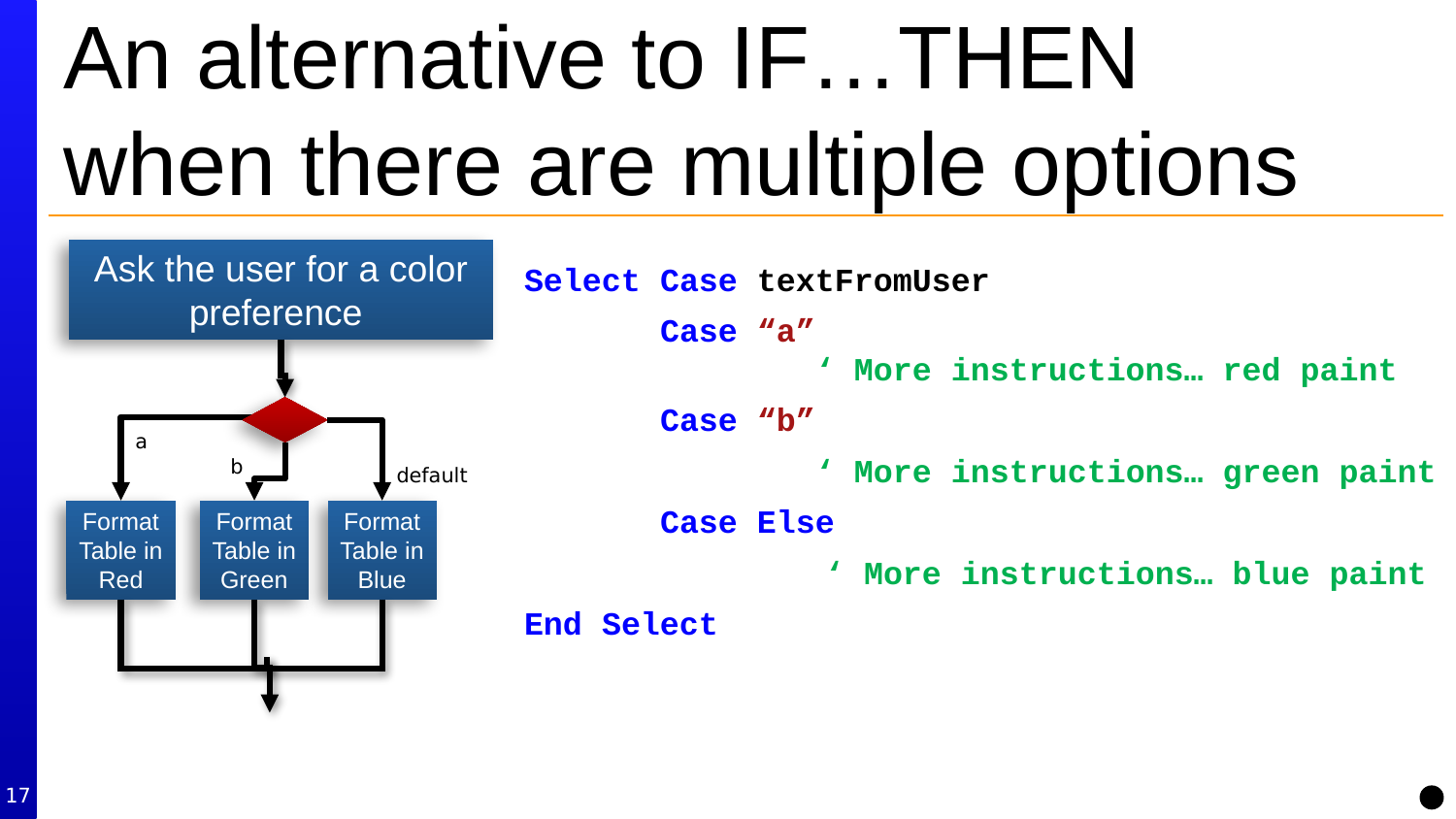

# An alternative to IF…THEN when there are multiple options
Ask the user for a color preference
Select Case textFromUser
       Case “a”
               ‘ More instructions… red paint
       Case “b”
               ‘ More instructions… green paint
       Case Else
	        ‘ More instructions… blue paint
End Select

a
b
default
Format Table in Red
Format Table in Green
Format Table in Blue
17